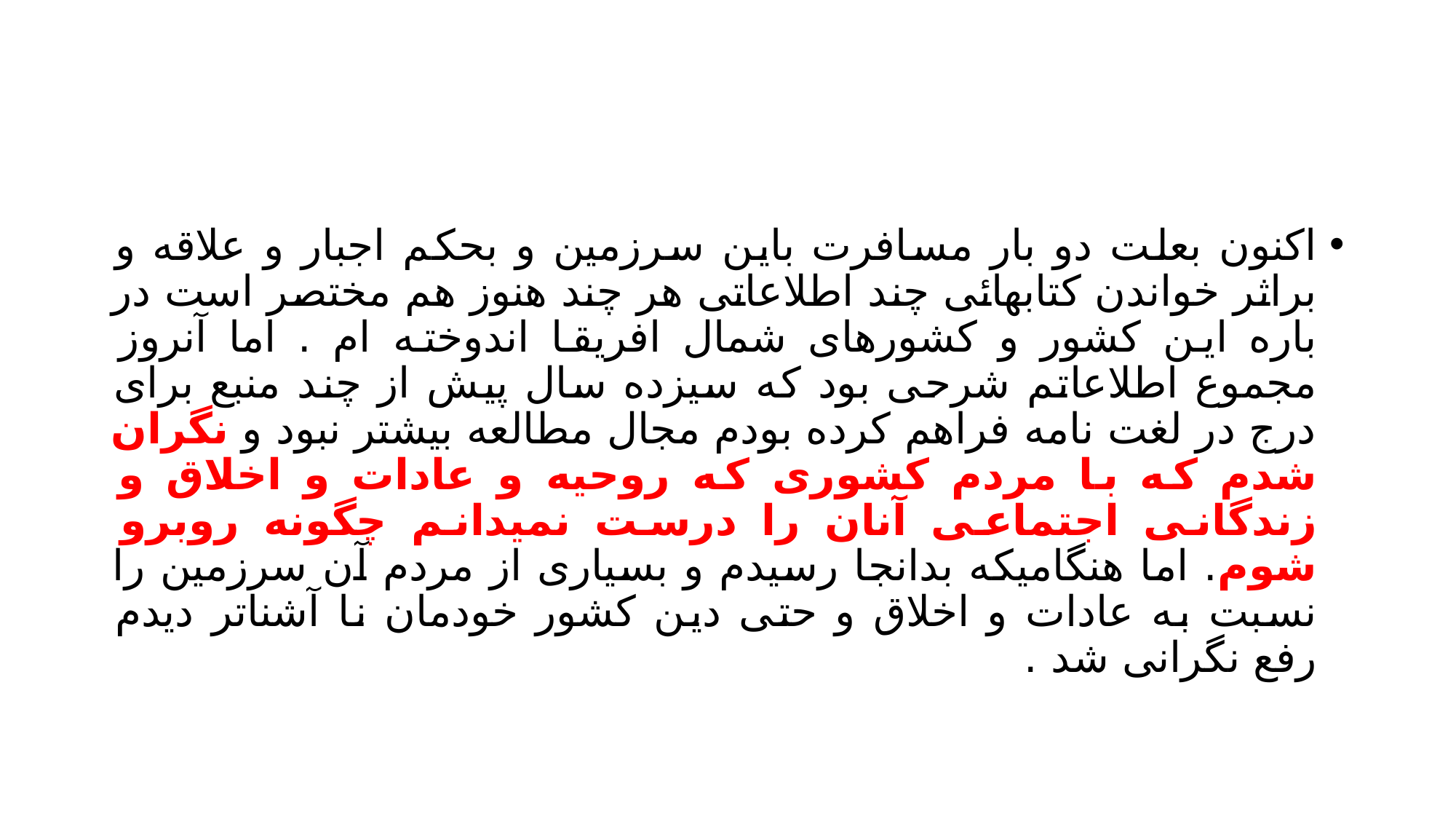

#
اکنون بعلت دو بار مسافرت باین سرزمین و بحکم اجبار و علاقه و براثر خواندن کتابهائی چند اطلاعاتی هر چند هنوز هم مختصر است در باره این کشور و کشورهای شمال افریقا اندوخته ام . اما آنروز مجموع اطلاعاتم شرحی بود که سیزده سال پیش از چند منبع برای درج در لغت نامه فراهم کرده بودم مجال مطالعه بیشتر نبود و نگران شدم که با مردم کشوری که روحیه و عادات و اخلاق و زندگانی اجتماعی آنان را درست نمیدانم چگونه روبرو شوم. اما هنگامیکه بدانجا رسیدم و بسیاری از مردم آن سرزمین را نسبت به عادات و اخلاق و حتی دین کشور خودمان نا آشناتر دیدم رفع نگرانی شد .